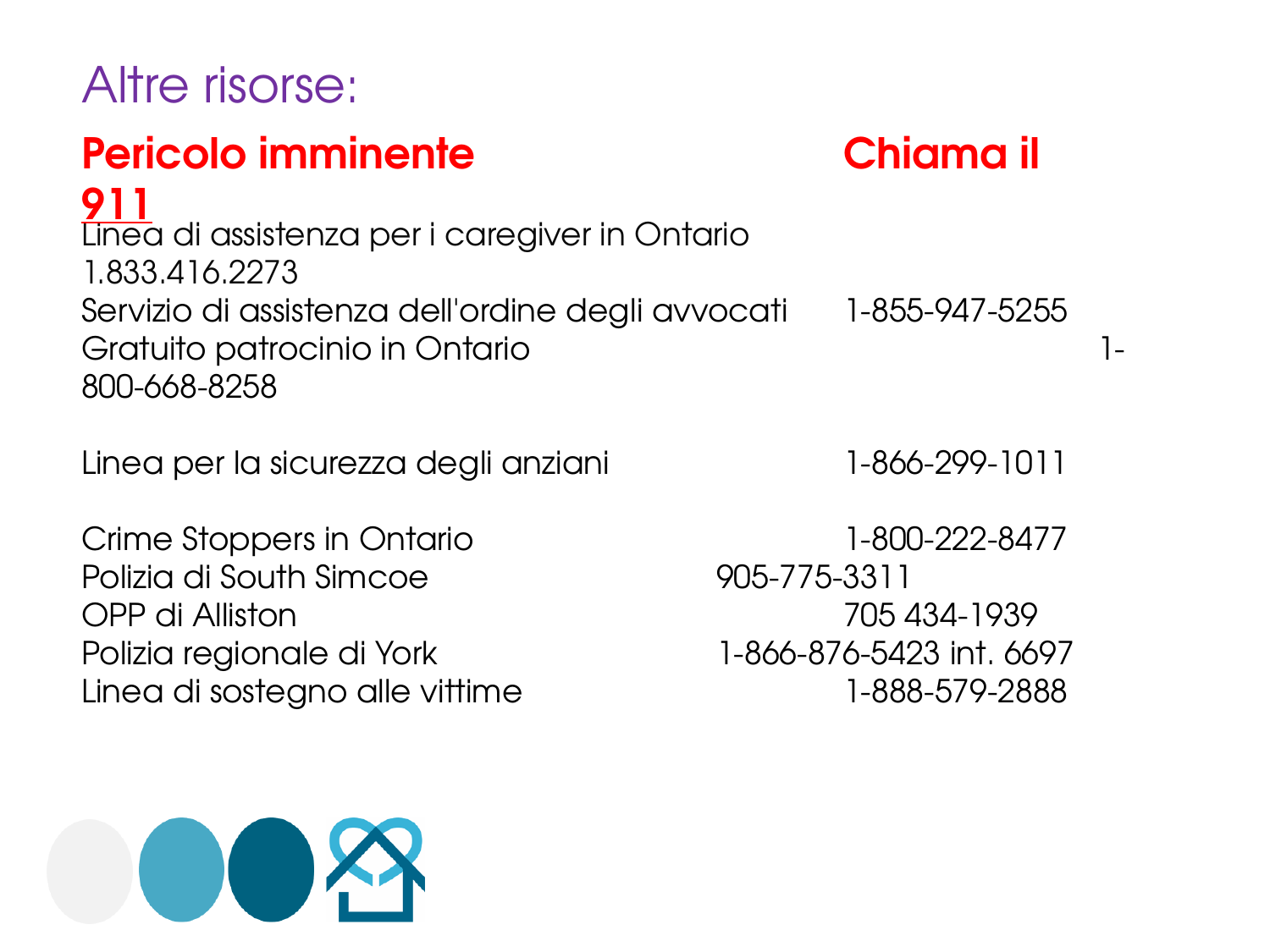

“Non è giusto!” Vicini, amici e familiari di anziani
Altre risorse:
Pericolo imminente      			Chiama il 911

Linea di assistenza per i caregiver in Ontario 	 	1.833.416.2273
Servizio di assistenza dell'ordine degli avvocati	1-855-947-5255
Gratuito patrocinio in Ontario					1-800-668-8258

Linea per la sicurezza degli anziani     	             	1-866-299-1011

Crime Stoppers in Ontario			1-800-222-8477
Polizia di South Simcoe	         		905-775-3311
OPP di Alliston		         	  		705 434-1939
Polizia regionale di York 	             		1-866-876-5423 int. 6697
Linea di sostegno alle vittime			1-888-579-2888